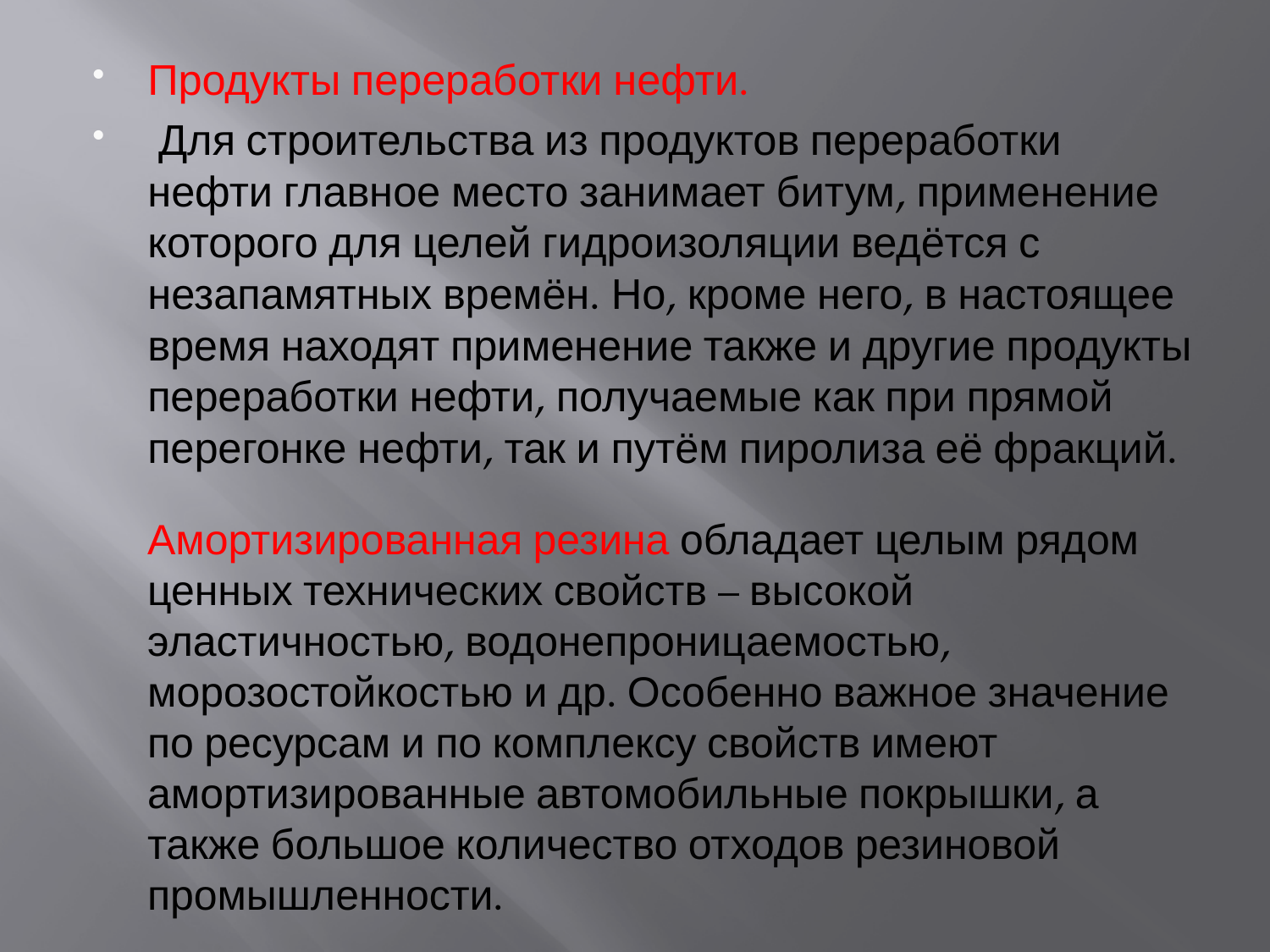

Продукты переработки нефти.
 Для строительства из продуктов переработки нефти главное место занимает битум, применение которого для целей гидроизоляции ведётся с незапамятных времён. Но, кроме него, в настоящее время находят применение также и другие продукты переработки нефти, получаемые как при прямой перегонке нефти, так и путём пиролиза её фракций.
Амортизированная резина обладает целым рядом ценных технических свойств – высокой эластичностью, водонепроницаемостью, морозостойкостью и др. Особенно важное значение по ресурсам и по комплексу свойств имеют амортизированные автомобильные покрышки, а также большое количество отходов резиновой промышленности.